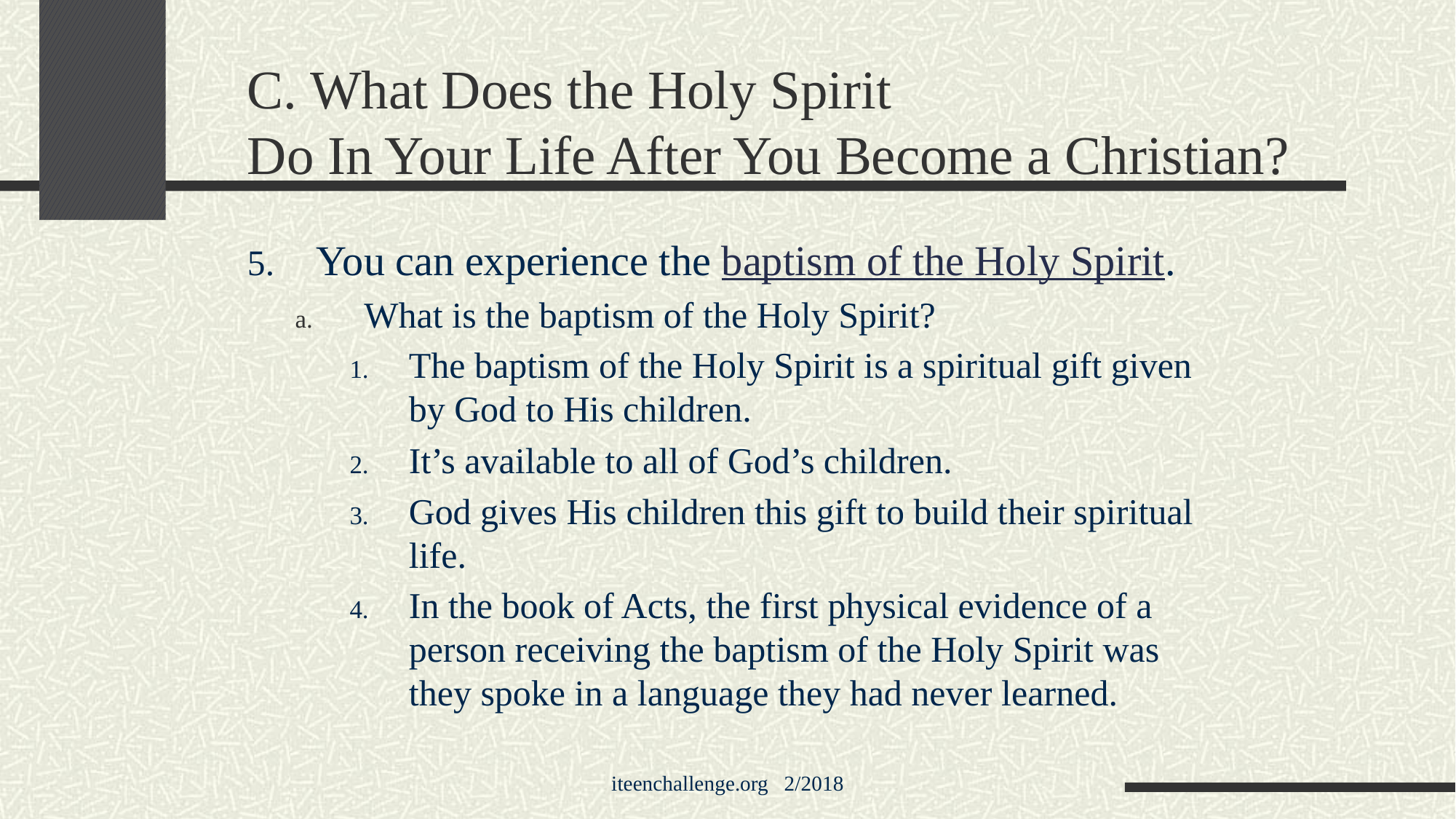

# C. What Does the Holy Spirit Do In Your Life After You Become a Christian?
You can experience the baptism of the Holy Spirit.
What is the baptism of the Holy Spirit?
The baptism of the Holy Spirit is a spiritual gift given by God to His children.
It’s available to all of God’s children.
God gives His children this gift to build their spiritual life.
In the book of Acts, the first physical evidence of a person receiving the baptism of the Holy Spirit was they spoke in a language they had never learned.
iteenchallenge.org   2/2018